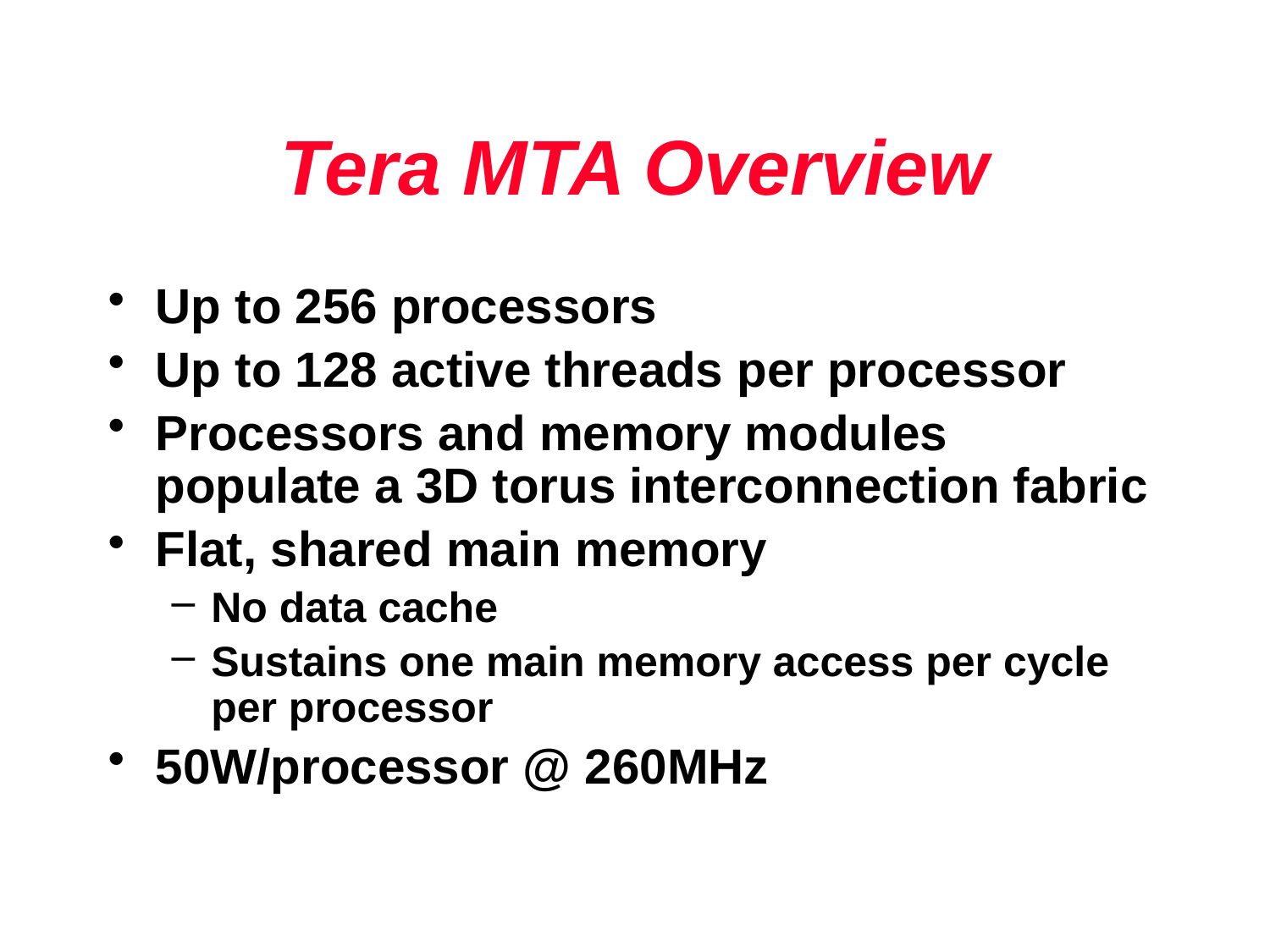

# Tera MTA Overview
Up to 256 processors
Up to 128 active threads per processor
Processors and memory modules populate a 3D torus interconnection fabric
Flat, shared main memory
No data cache
Sustains one main memory access per cycle per processor
50W/processor @ 260MHz